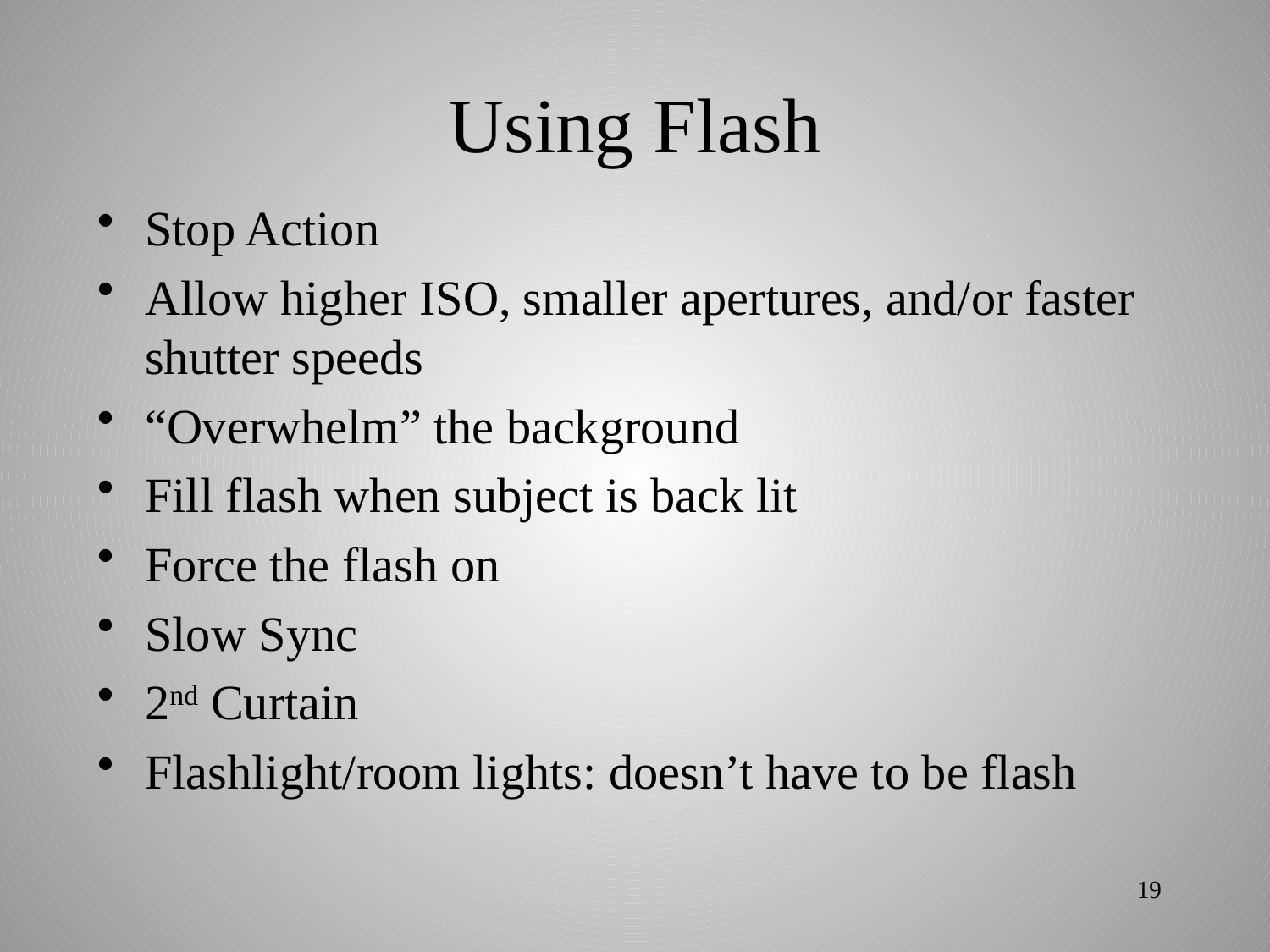

# Using Flash
Stop Action
Allow higher ISO, smaller apertures, and/or faster shutter speeds
“Overwhelm” the background
Fill flash when subject is back lit
Force the flash on
Slow Sync
2nd Curtain
Flashlight/room lights: doesn’t have to be flash
19